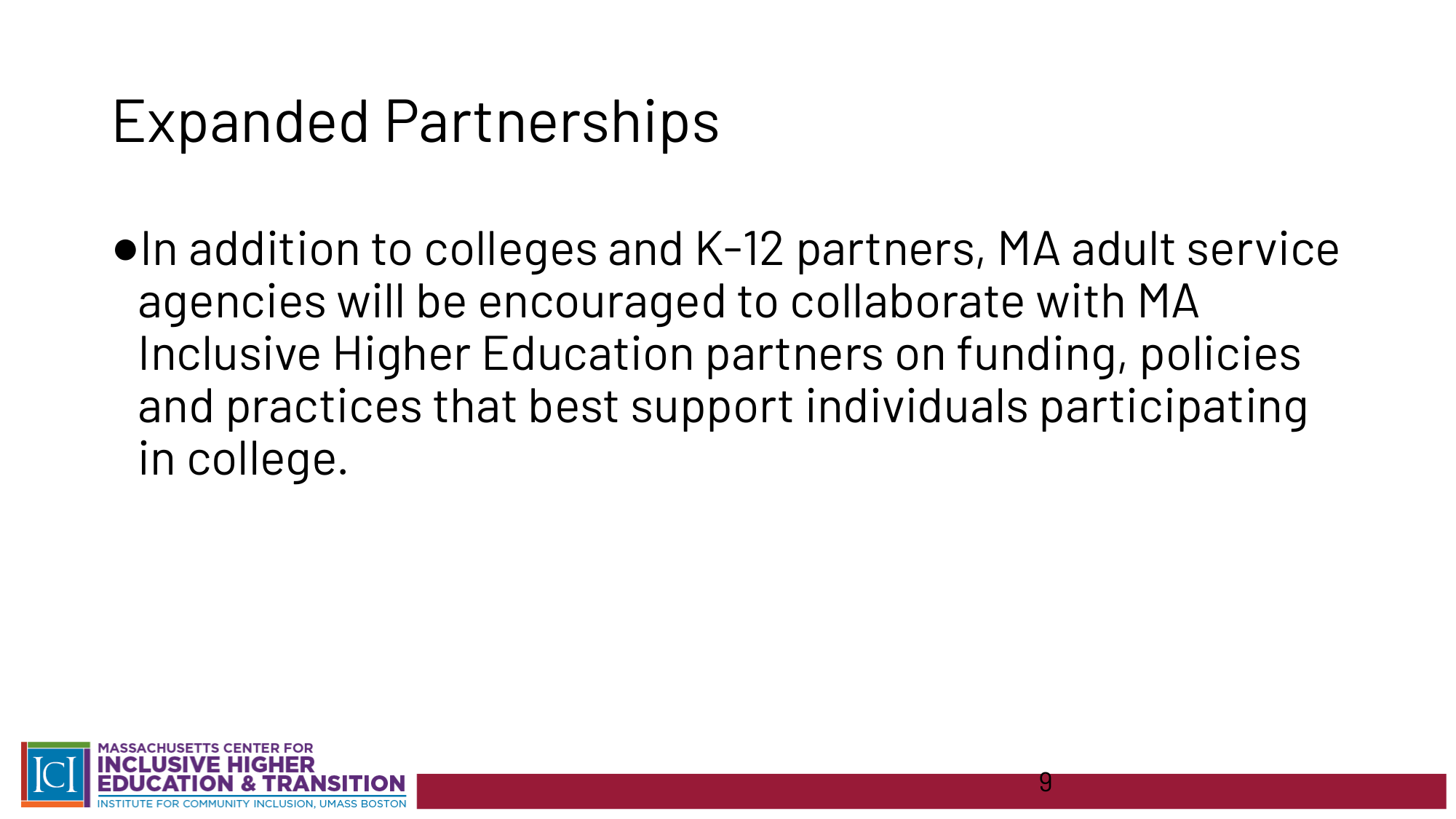

# Expanded Partnerships
In addition to colleges and K-12 partners, MA adult service agencies will be encouraged to collaborate with MA Inclusive Higher Education partners on funding, policies and practices that best support individuals participating in college.
9